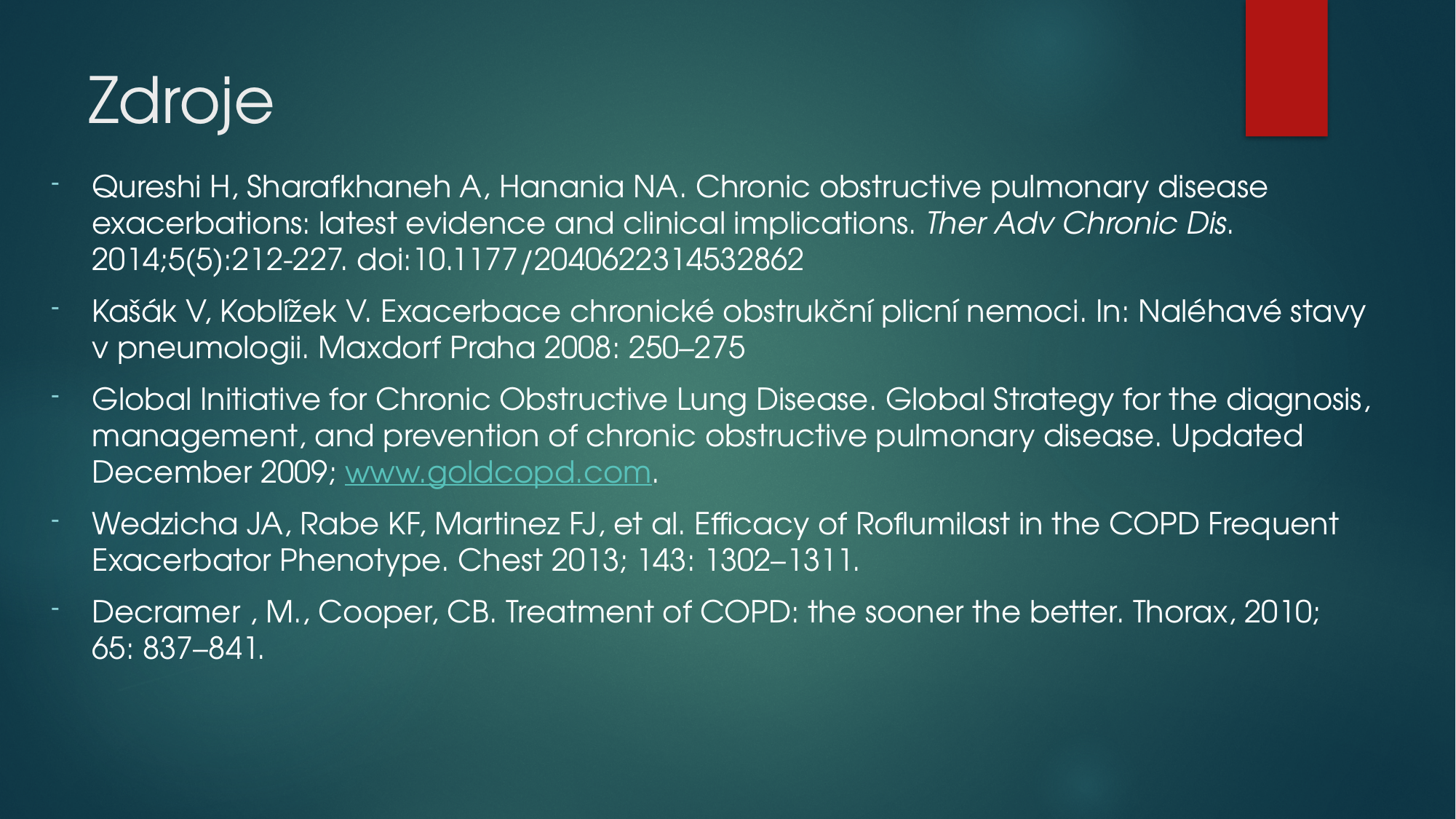

# Zdroje
Qureshi H, Sharafkhaneh A, Hanania NA. Chronic obstructive pulmonary disease exacerbations: latest evidence and clinical implications. Ther Adv Chronic Dis. 2014;5(5):212-227. doi:10.1177/2040622314532862
Kašák V, Koblížek V. Exacerbace chronické obstrukční plicní nemoci. In: Naléhavé stavy v pneumologii. Maxdorf Praha 2008: 250–275
Global Initiative for Chronic Obstructive Lung Disease. Global Strategy for the diagnosis, management, and prevention of chronic obstructive pulmonary disease. Updated December 2009; www.goldcopd.com.
Wedzicha JA, Rabe KF, Martinez FJ, et al. Efficacy of Roflumilast in the COPD Frequent Exacerbator Phenotype. Chest 2013; 143: 1302–1311.
Decramer , M., Cooper, CB. Treatment of COPD: the sooner the better. Thorax, 2010; 65: 837–841.